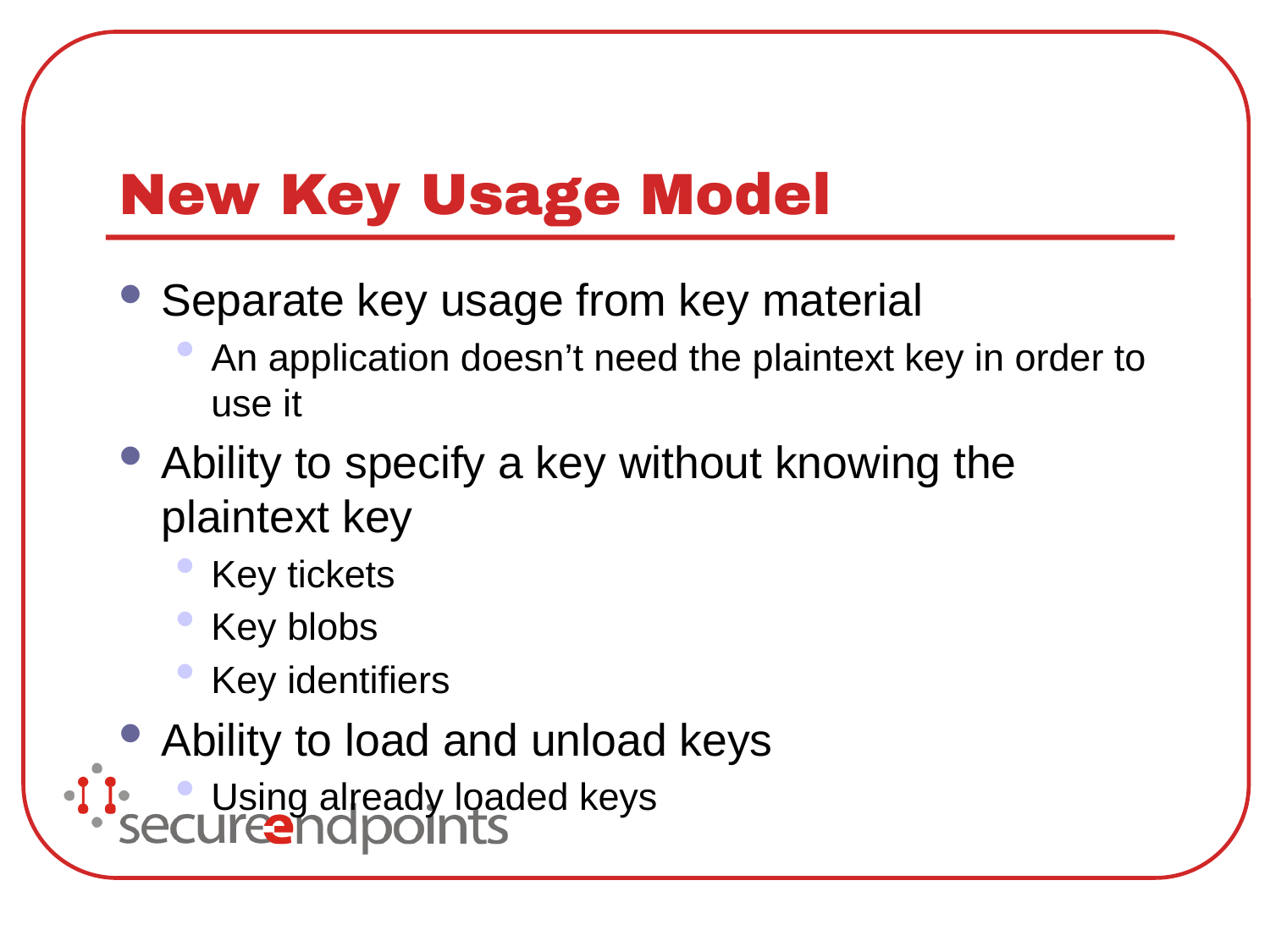

# New Key Usage Model
Separate key usage from key material
An application doesn’t need the plaintext key in order to use it
Ability to specify a key without knowing the plaintext key
Key tickets
Key blobs
Key identifiers
Ability to load and unload keys
Using already loaded keys